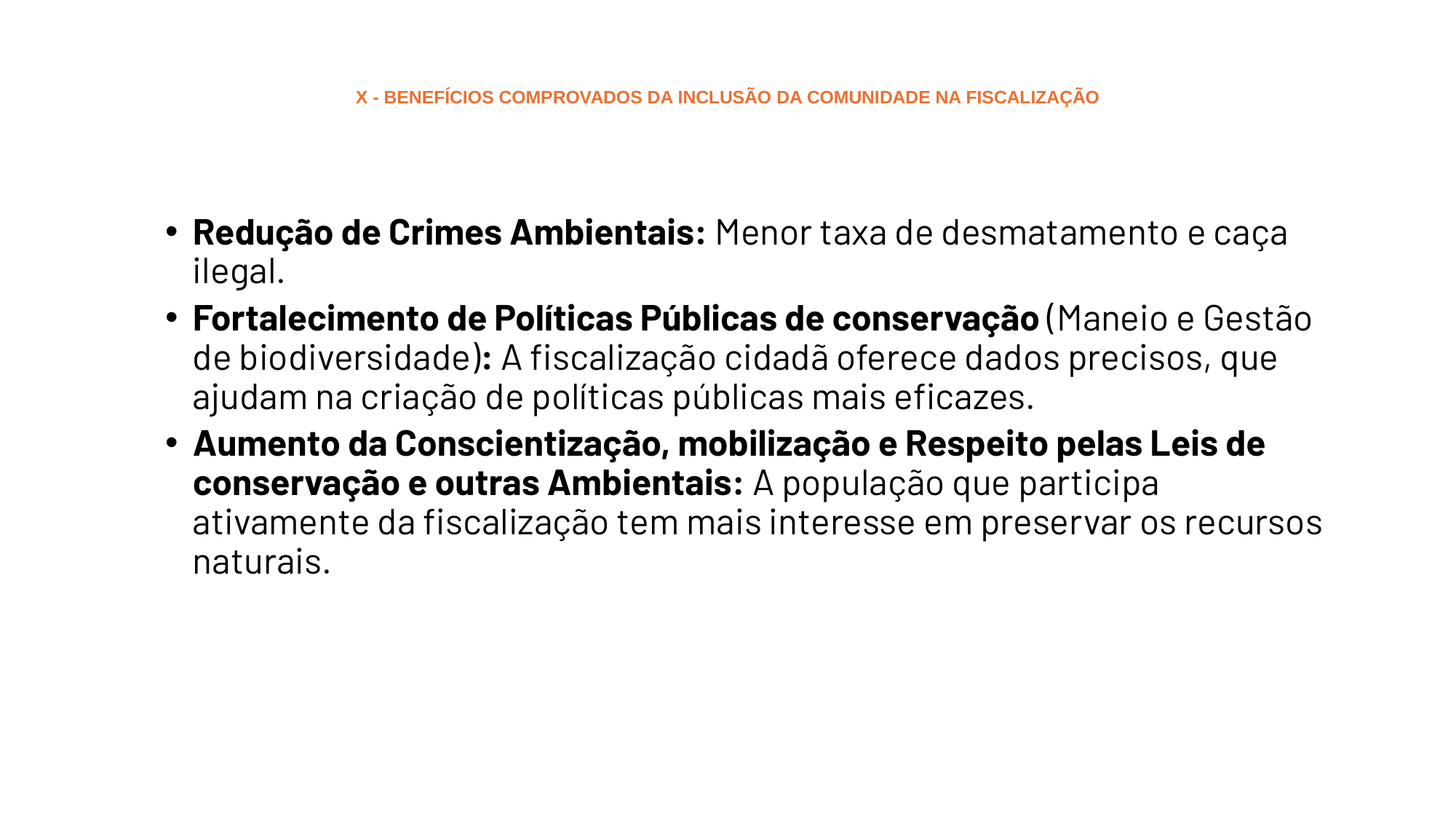

# X - BENEFÍCIOS COMPROVADOS DA INCLUSÃO DA COMUNIDADE NA FISCALIZAÇÃO

Redução de Crimes Ambientais: Menor taxa de desmatamento e caça ilegal.
Fortalecimento de Políticas Públicas de conservação (Maneio e Gestão de biodiversidade): A fiscalização cidadã oferece dados precisos, que ajudam na criação de políticas públicas mais eficazes.
Aumento da Conscientização, mobilização e Respeito pelas Leis de conservação e outras Ambientais: A população que participa ativamente da fiscalização tem mais interesse em preservar os recursos naturais.